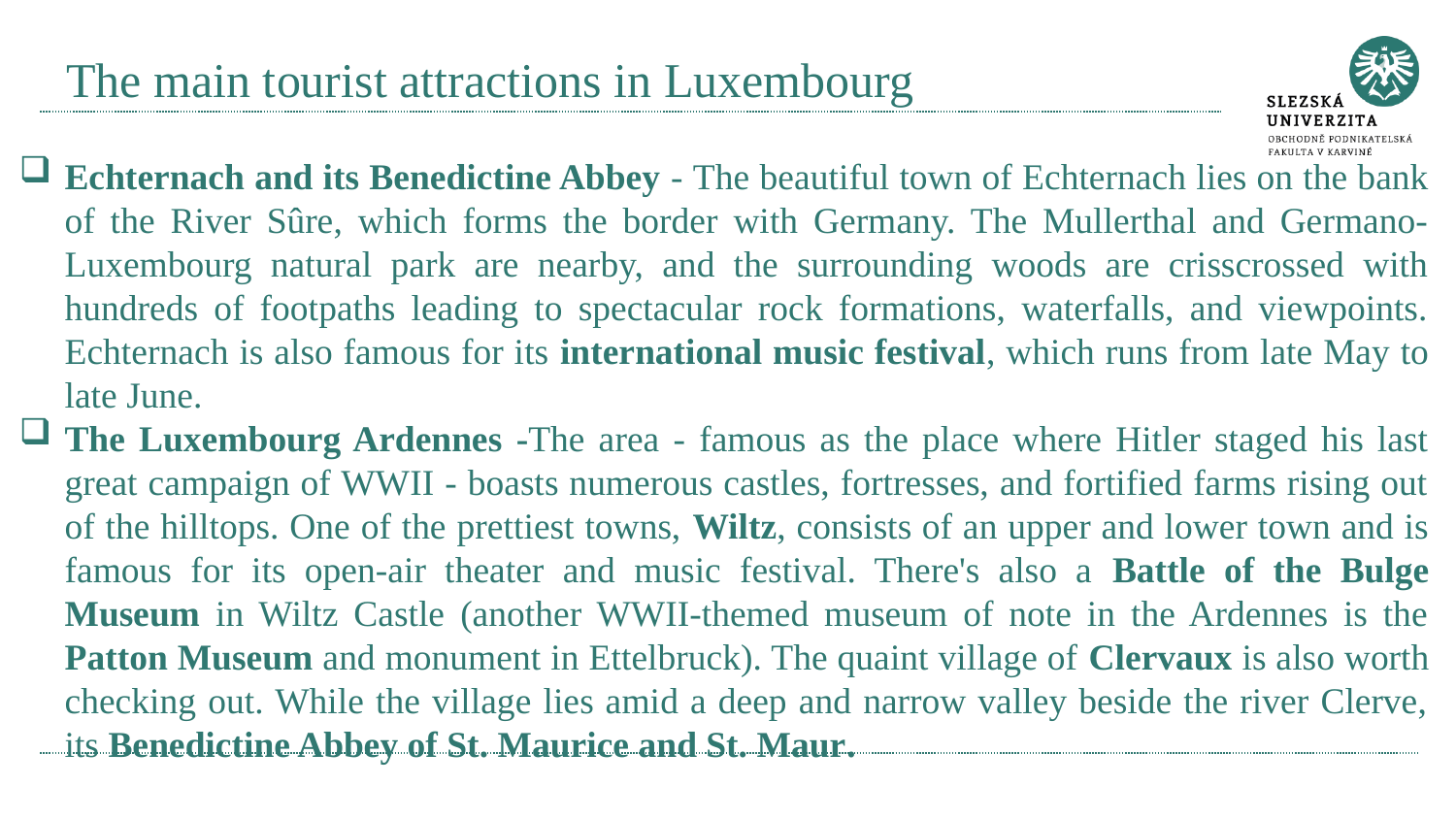

# The main tourist attractions in Luxembourg
Echternach and its Benedictine Abbey - The beautiful town of Echternach lies on the bank of the River Sûre, which forms the border with Germany. The Mullerthal and Germano-Luxembourg natural park are nearby, and the surrounding woods are crisscrossed with hundreds of footpaths leading to spectacular rock formations, waterfalls, and viewpoints. Echternach is also famous for its international music festival, which runs from late May to late June.
The Luxembourg Ardennes -The area - famous as the place where Hitler staged his last great campaign of WWII - boasts numerous castles, fortresses, and fortified farms rising out of the hilltops. One of the prettiest towns, Wiltz, consists of an upper and lower town and is famous for its open-air theater and music festival. There's also a Battle of the Bulge Museum in Wiltz Castle (another WWII-themed museum of note in the Ardennes is the Patton Museum and monument in Ettelbruck). The quaint village of Clervaux is also worth checking out. While the village lies amid a deep and narrow valley beside the river Clerve, its Benedictine Abbey of St. Maurice and St. Maur.